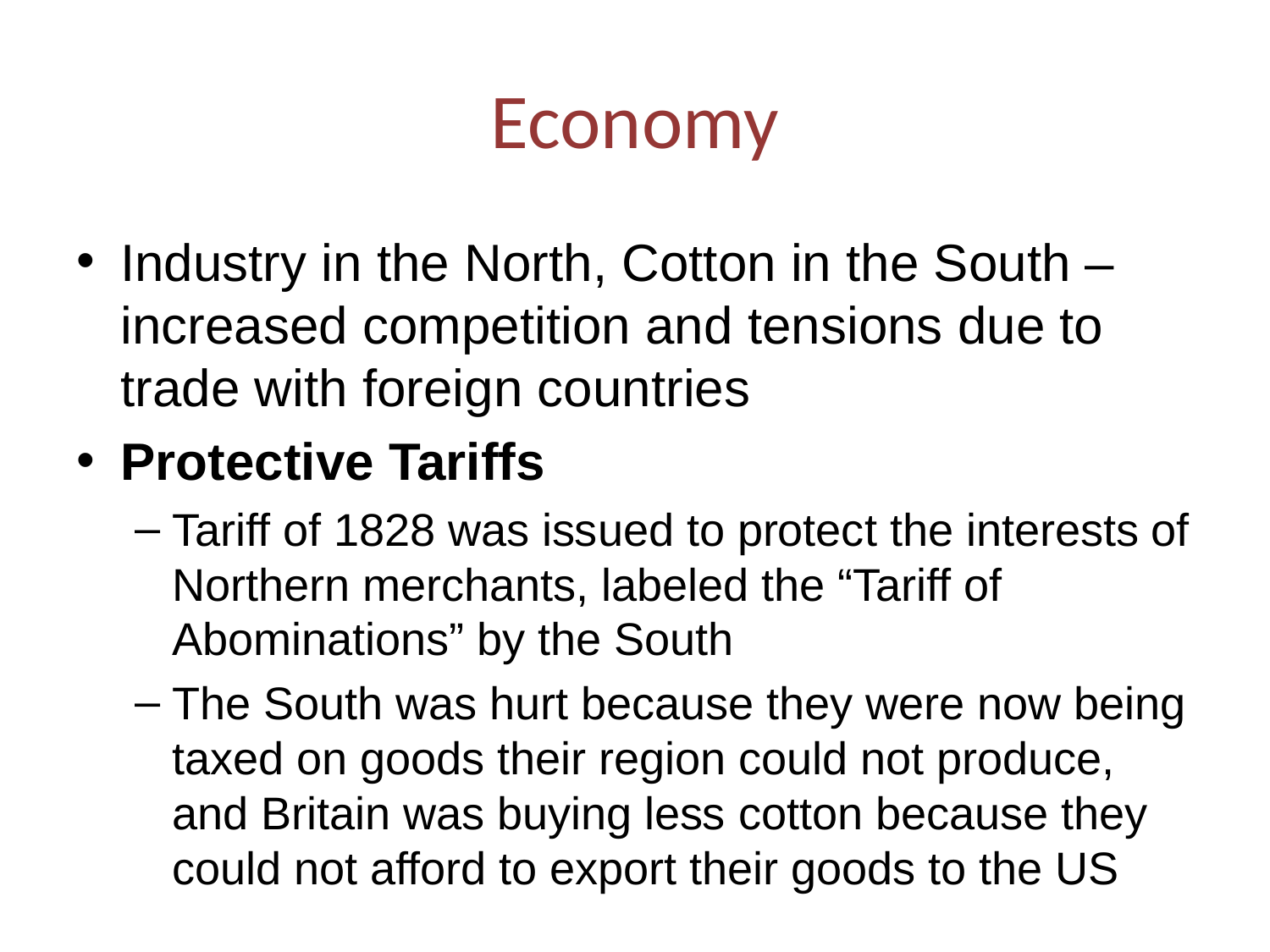

# Economy
Industry in the North, Cotton in the South – increased competition and tensions due to trade with foreign countries
Protective Tariffs
Tariff of 1828 was issued to protect the interests of Northern merchants, labeled the “Tariff of Abominations” by the South
The South was hurt because they were now being taxed on goods their region could not produce, and Britain was buying less cotton because they could not afford to export their goods to the US